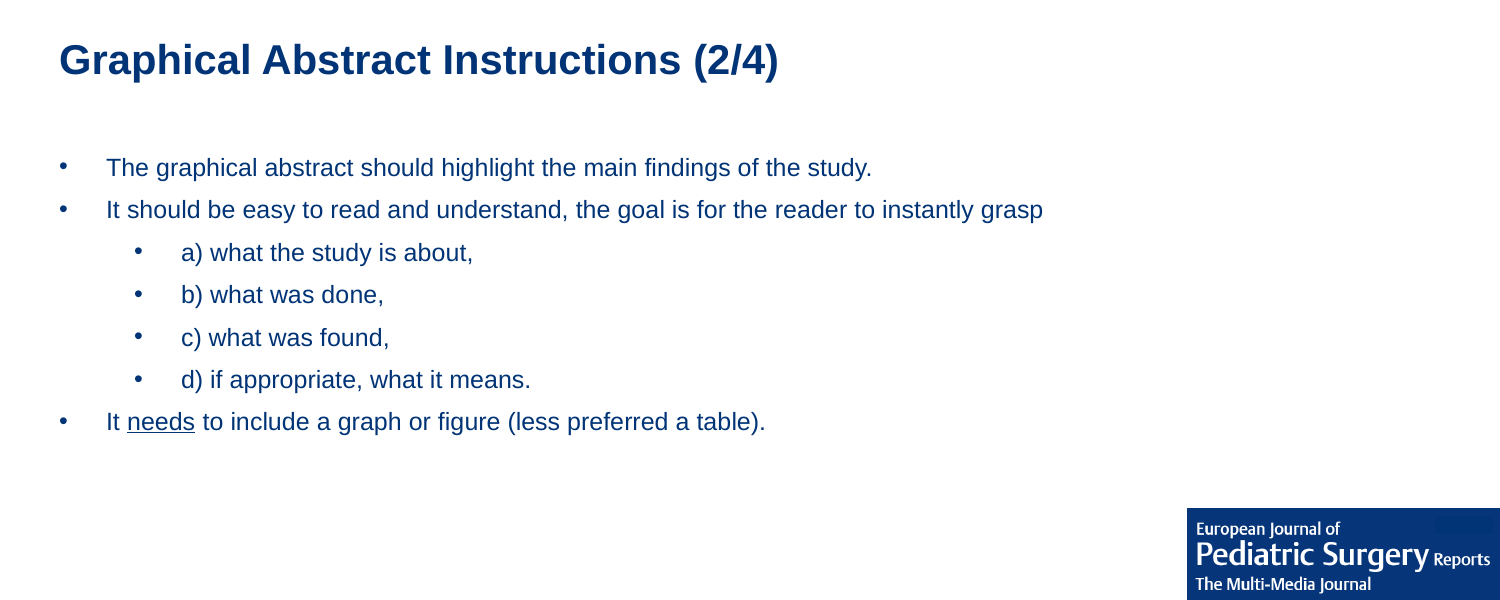

Graphical Abstract Instructions (2/4)
The graphical abstract should highlight the main findings of the study.
It should be easy to read and understand, the goal is for the reader to instantly grasp
a) what the study is about,
b) what was done,
c) what was found,
d) if appropriate, what it means.
It needs to include a graph or figure (less preferred a table).